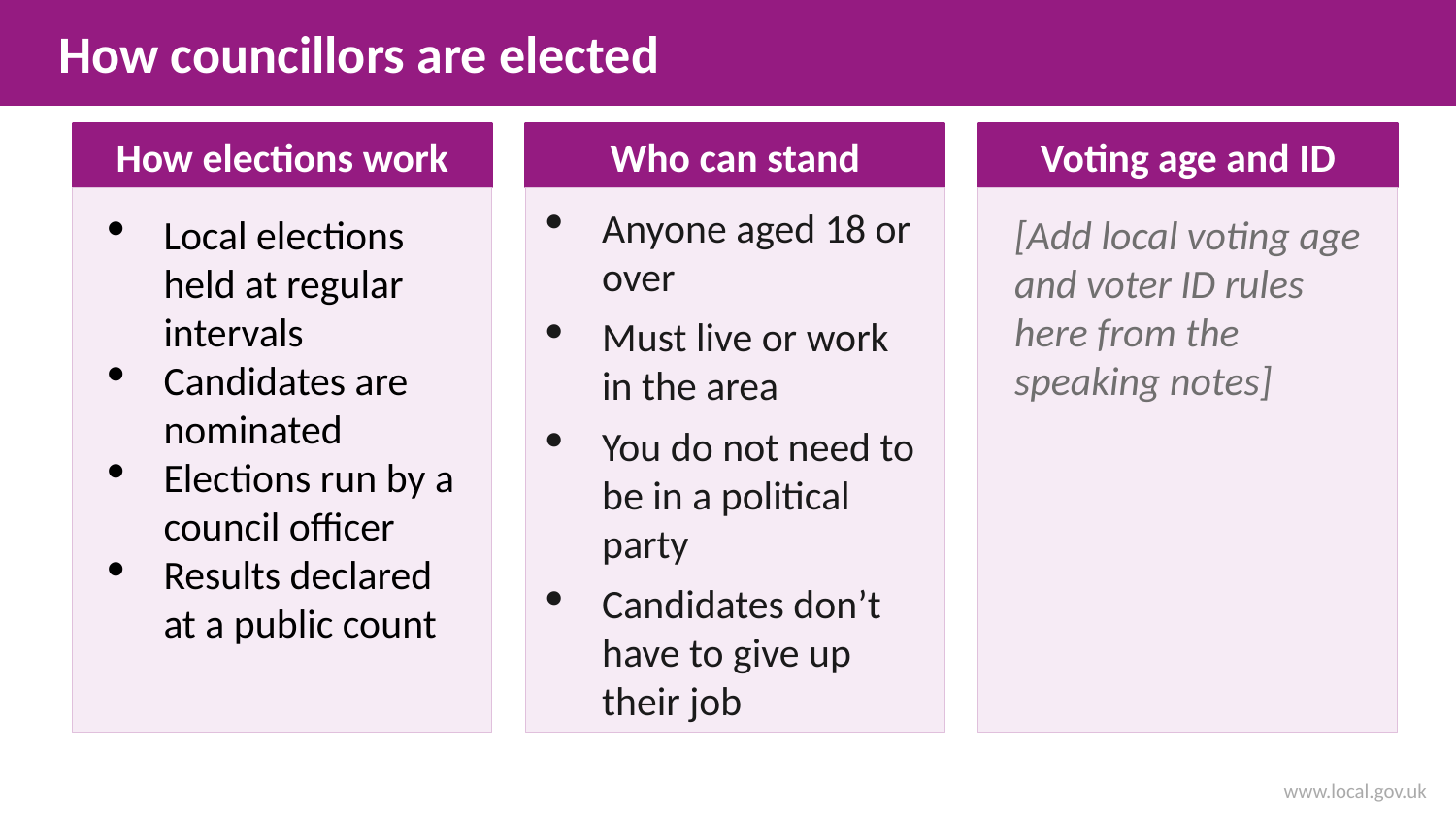

How councillors are elected

How elections work

Who can stand

Voting age and ID

Local elections held at regular intervals
Candidates are nominated
Elections run by a council officer
Results declared at a public count
Anyone aged 18 or over
Must live or work in the area
You do not need to be in a political party
Candidates don’t have to give up their job
[Add local voting age and voter ID rules here from the speaking notes]
www.local.gov.uk